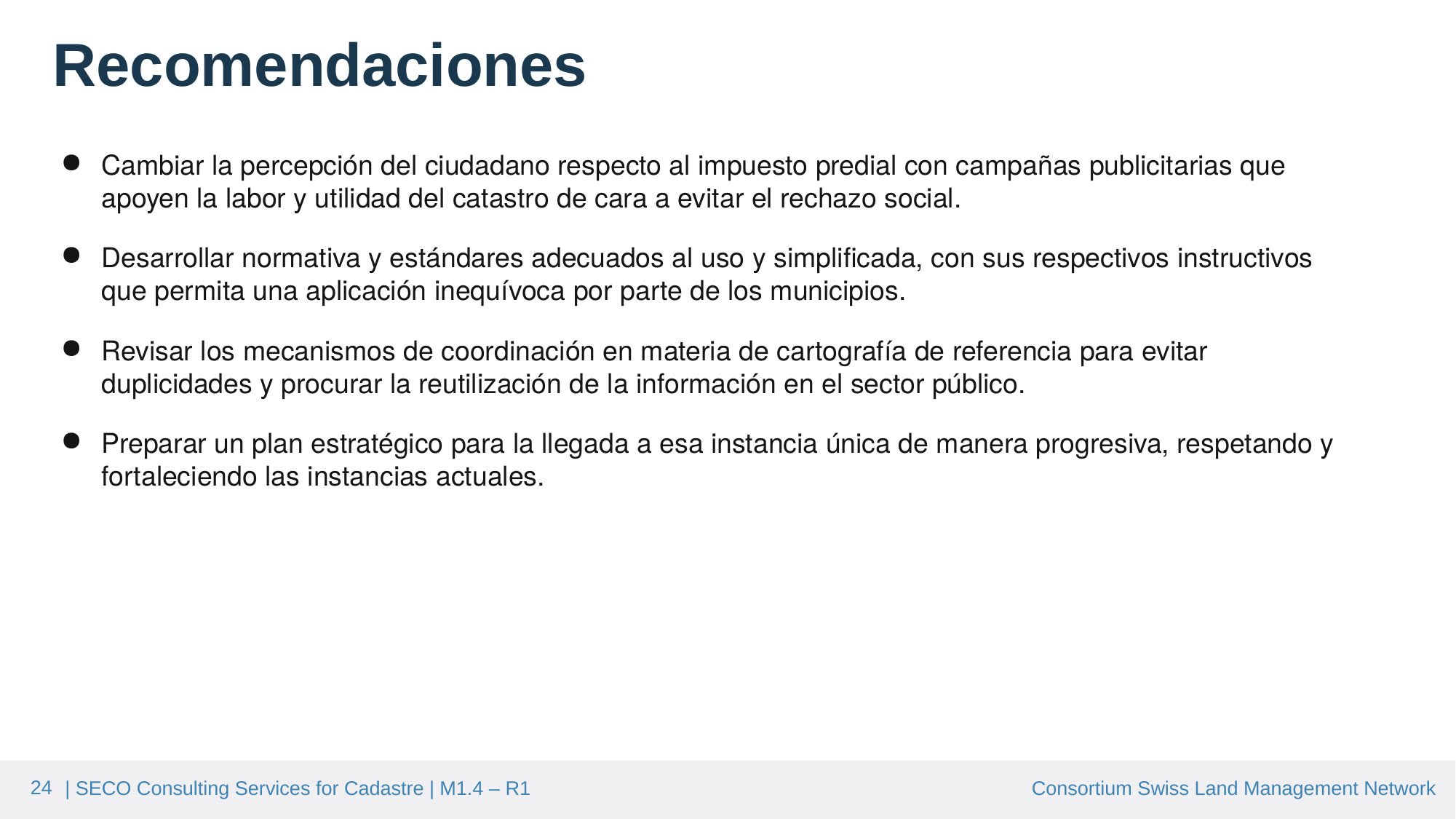

Recomendaciones
Cambiar la percepción del ciudadano respecto al impuesto predial con campañas publicitarias que apoyen la labor y utilidad del catastro de cara a evitar el rechazo social.
Desarrollar normativa y estándares adecuados al uso y simplificada, con sus respectivos instructivos que permita una aplicación inequívoca por parte de los municipios.
Revisar los mecanismos de coordinación en materia de cartografía de referencia para evitar duplicidades y procurar la reutilización de la información en el sector público.
Preparar un plan estratégico para la llegada a esa instancia única de manera progresiva, respetando y fortaleciendo las instancias actuales.

24